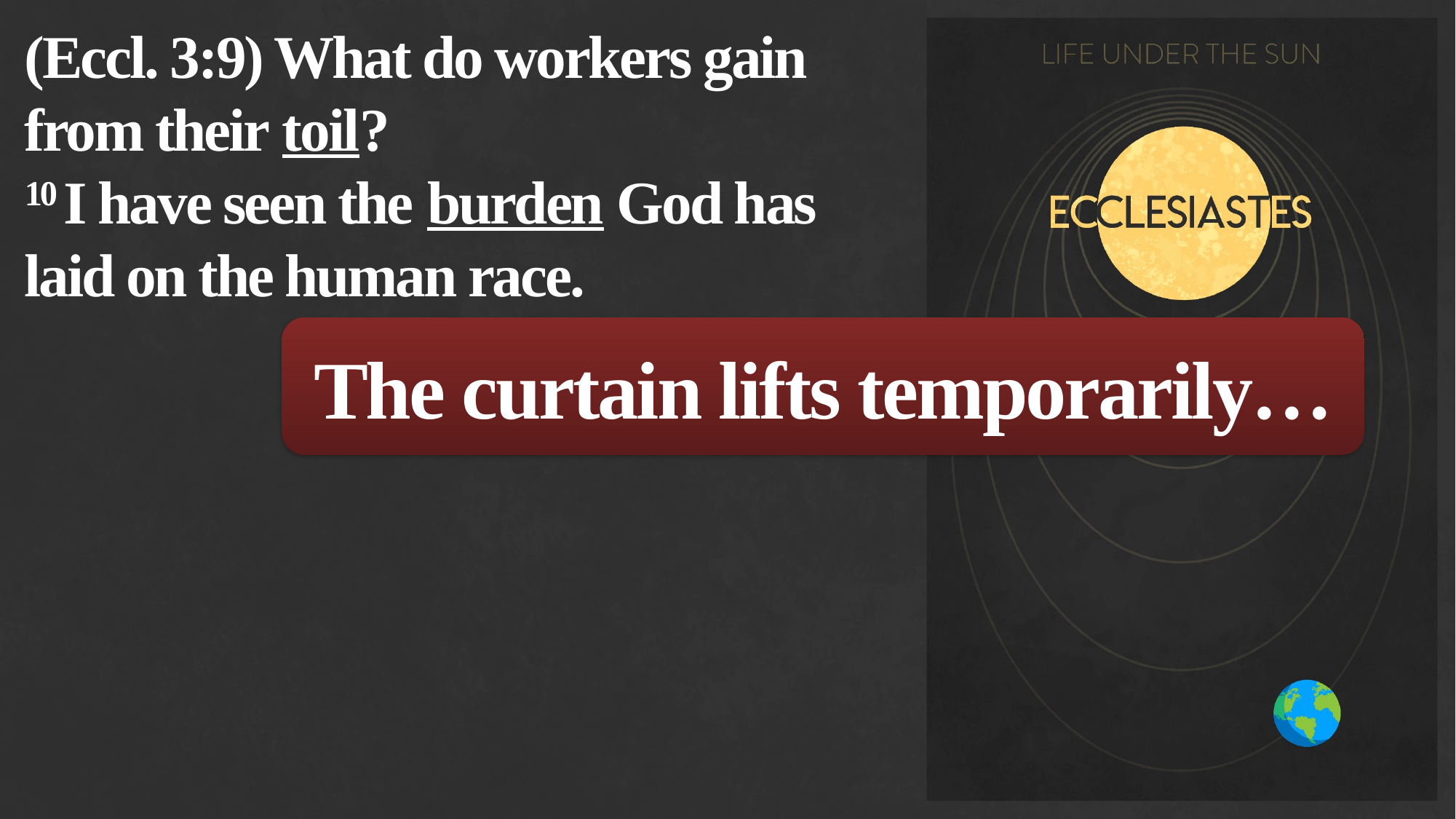

(Eccl. 3:9) What do workers gain from their toil?
10 I have seen the burden God has laid on the human race.
The curtain lifts temporarily…